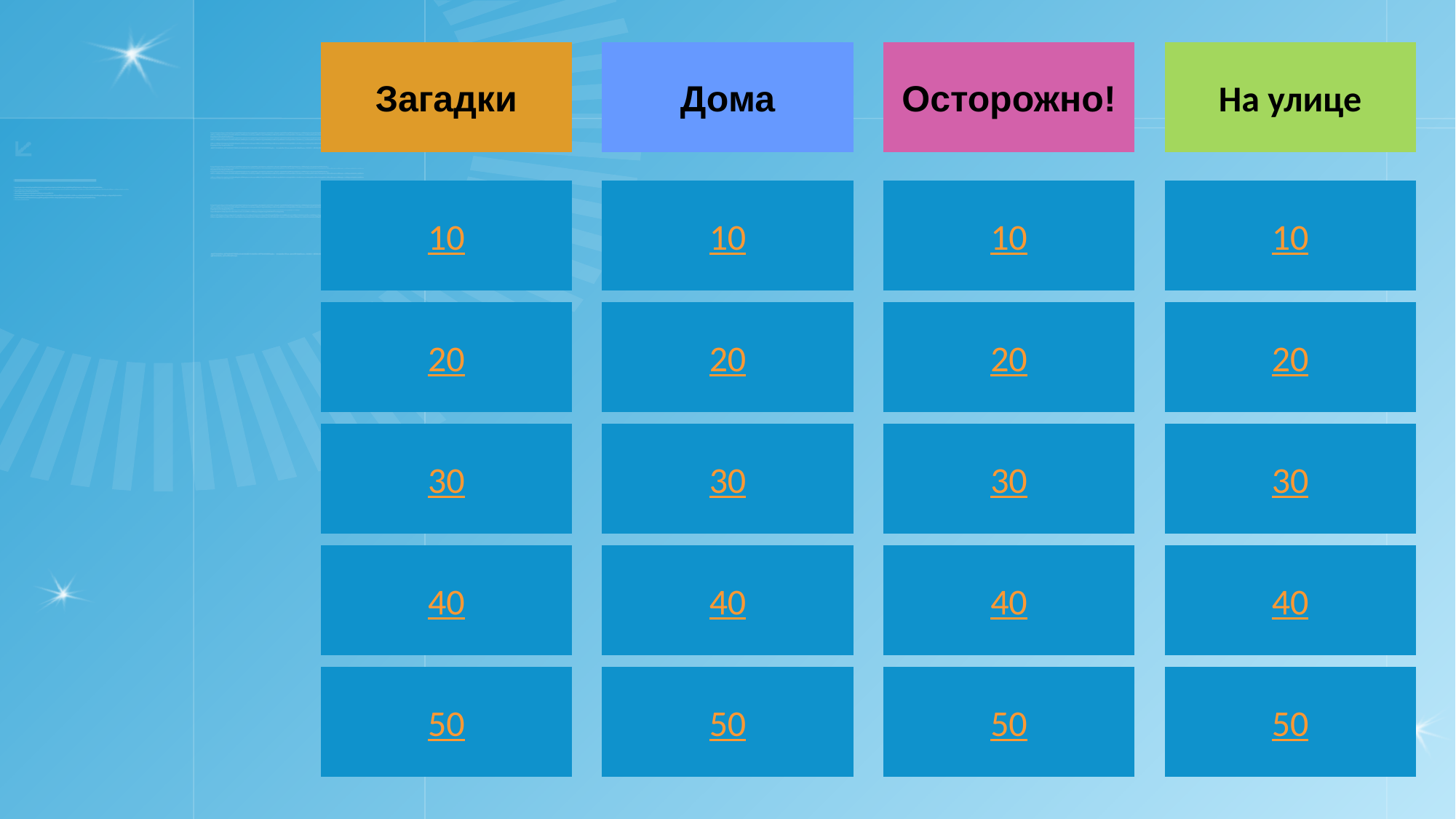

Загадки
Дома
Осторожно!
На улице

10

10
10
10

20
20
20
20

30

30
30
30

40

40
40
40

50

50
50
50